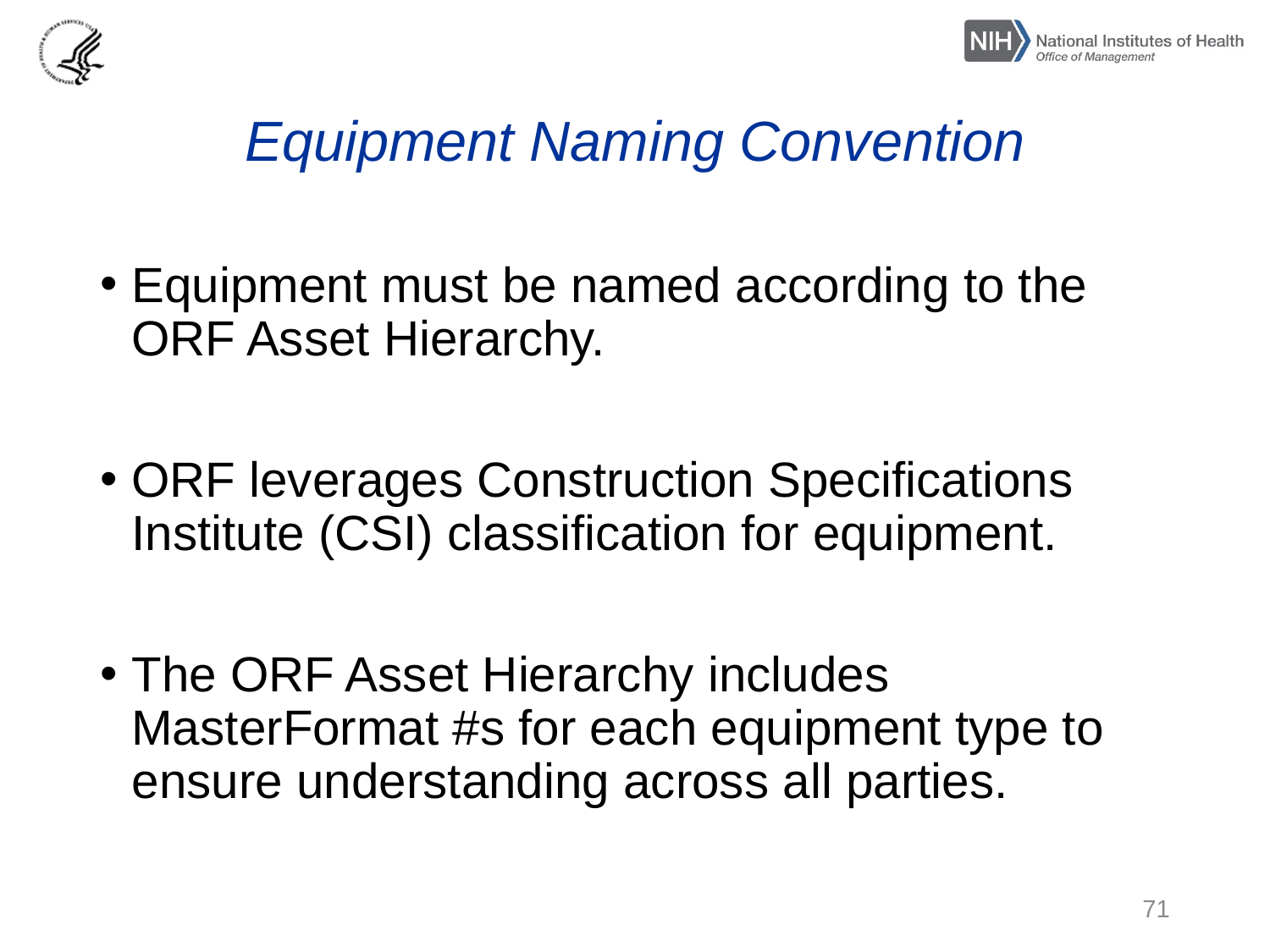

# Equipment Naming Convention
Equipment must be named according to the ORF Asset Hierarchy.

ORF leverages Construction Specifications Institute (CSI) classification for equipment.

The ORF Asset Hierarchy includes MasterFormat #s for each equipment type to ensure understanding across all parties.
71